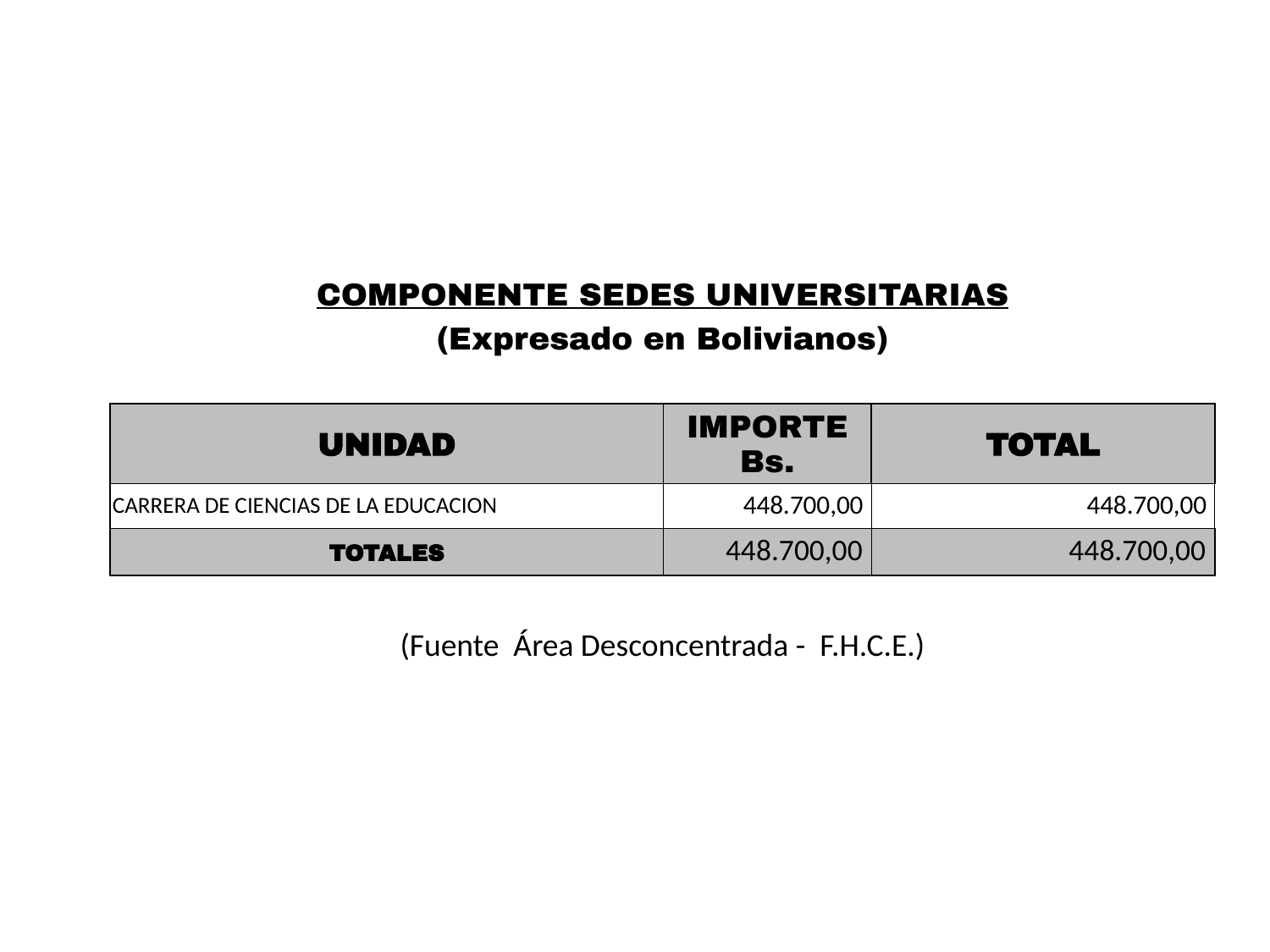

| COMPONENTE SEDES UNIVERSITARIAS |  |  |
| --- | --- | --- |
| (Expresado en Bolivianos) |  |  |
|  |  |  |
| UNIDAD | IMPORTE Bs. | TOTAL |
| CARRERA DE CIENCIAS DE LA EDUCACION | 448.700,00 | 448.700,00 |
| TOTALES | 448.700,00 | 448.700,00 |
|  |  |  |
| (Fuente Área Desconcentrada - F.H.C.E.) |  |  |